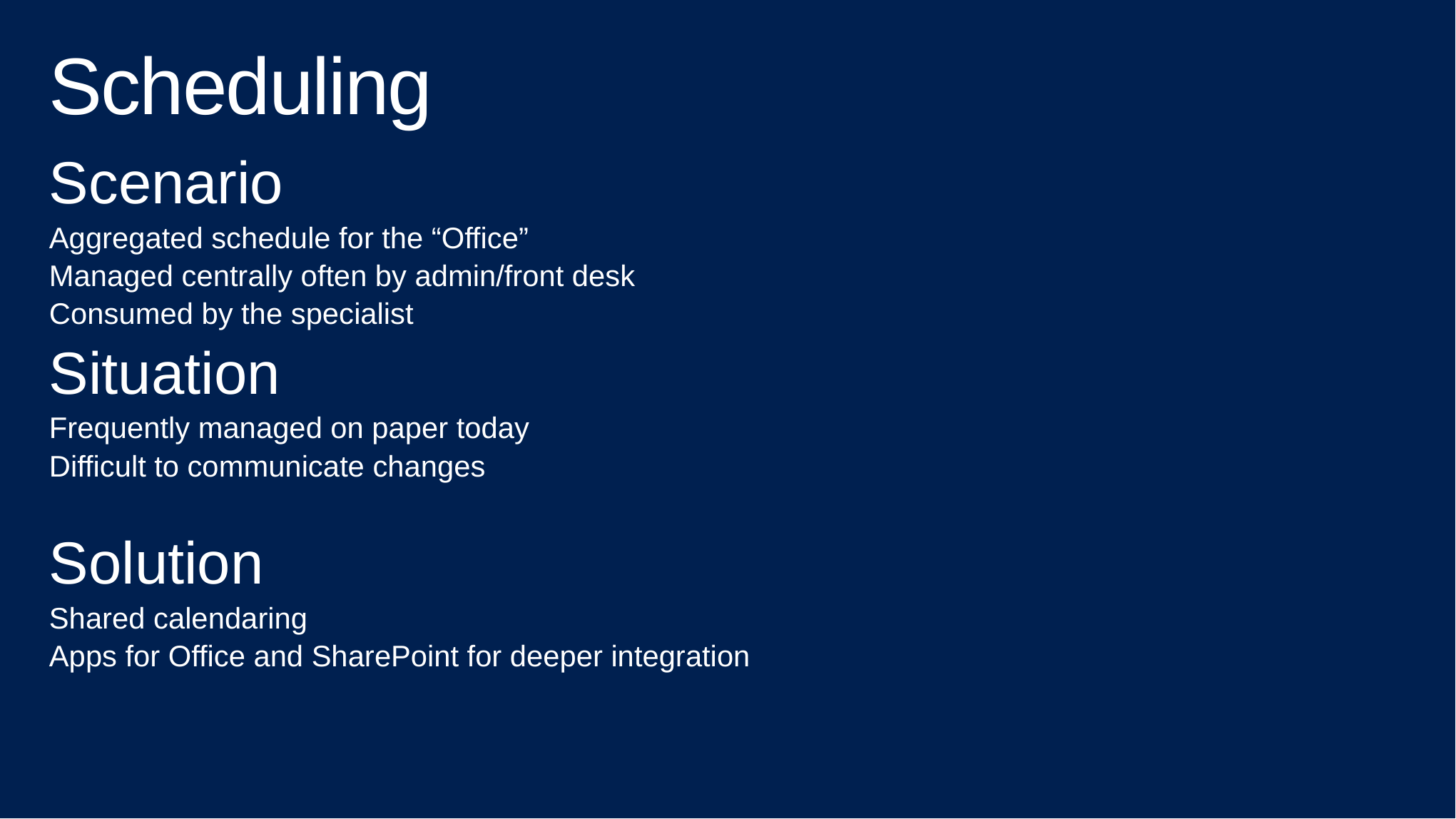

# Scheduling
Scenario
Aggregated schedule for the “Office”
Managed centrally often by admin/front desk
Consumed by the specialist
Situation
Frequently managed on paper today
Difficult to communicate changes

Solution
Shared calendaring
Apps for Office and SharePoint for deeper integration